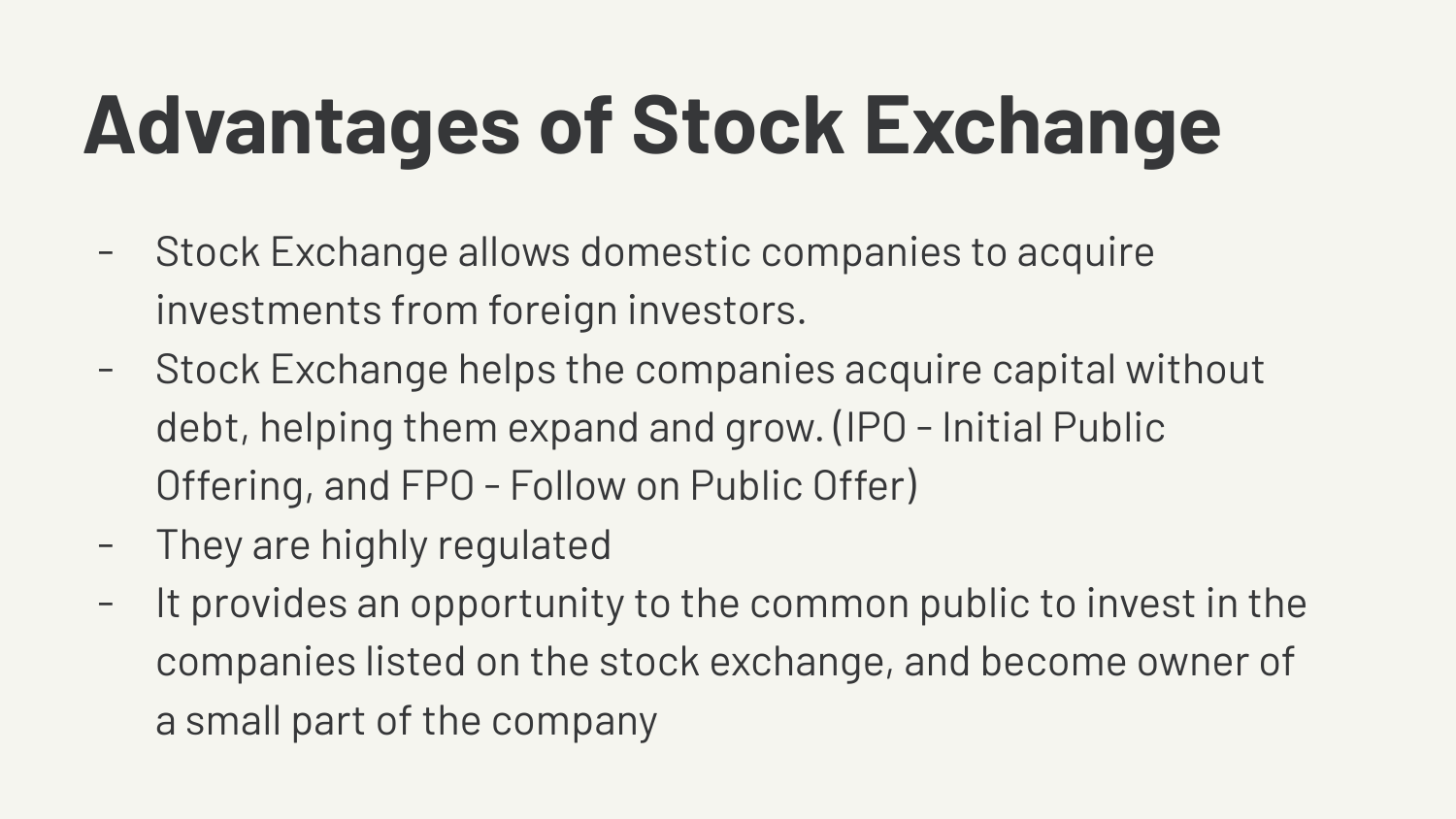

# Advantages of Stock Exchange
Stock Exchange allows domestic companies to acquire investments from foreign investors.
Stock Exchange helps the companies acquire capital without debt, helping them expand and grow. (IPO - Initial Public Offering, and FPO - Follow on Public Offer)
They are highly regulated
It provides an opportunity to the common public to invest in the companies listed on the stock exchange, and become owner of a small part of the company